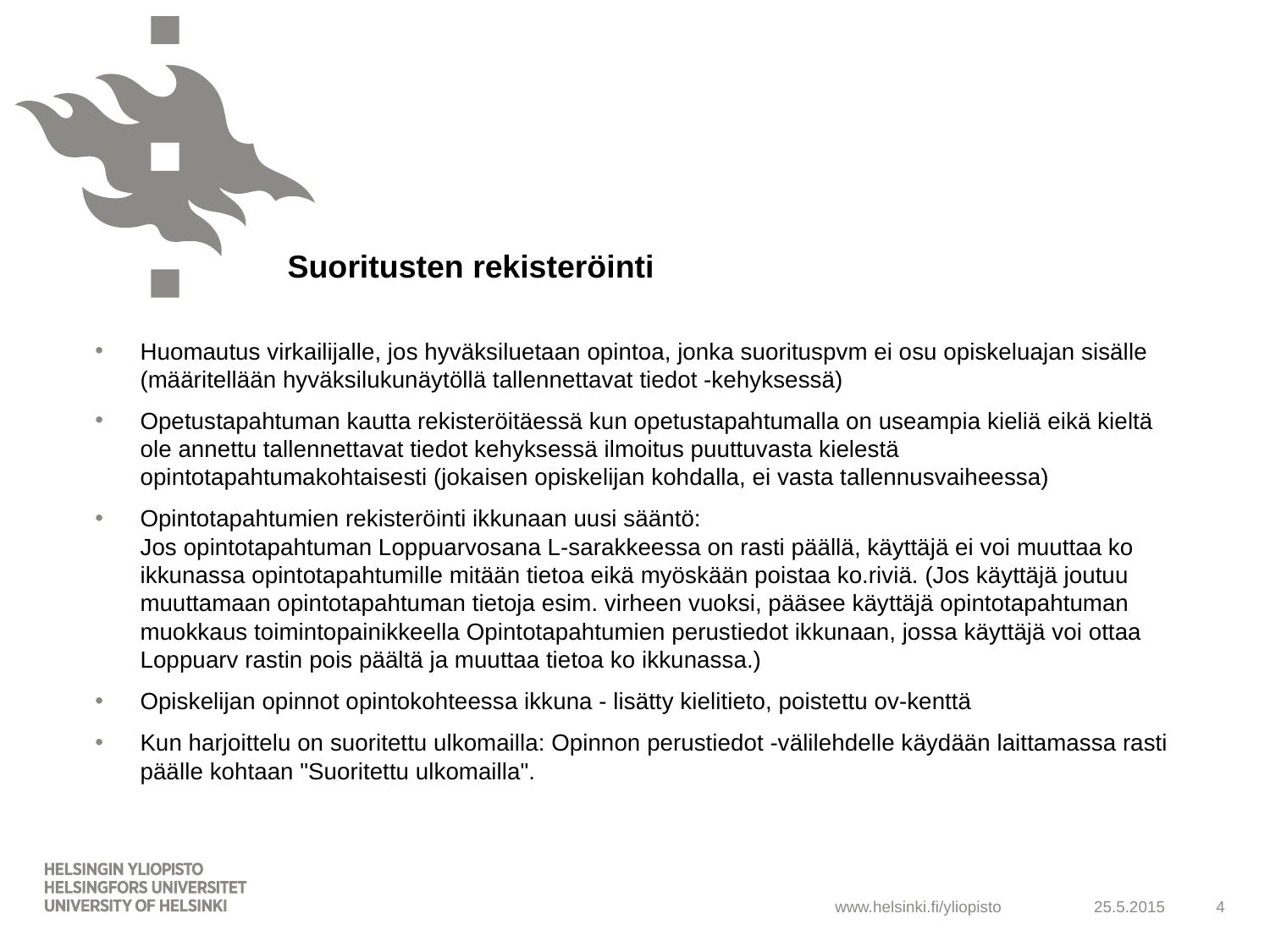

Suoritusten rekisteröinti
Huomautus virkailijalle, jos hyväksiluetaan opintoa, jonka suorituspvm ei osu opiskeluajan sisälle (määritellään hyväksilukunäytöllä tallennettavat tiedot -kehyksessä)
Opetustapahtuman kautta rekisteröitäessä kun opetustapahtumalla on useampia kieliä eikä kieltä ole annettu tallennettavat tiedot kehyksessä ilmoitus puuttuvasta kielestä opintotapahtumakohtaisesti (jokaisen opiskelijan kohdalla, ei vasta tallennusvaiheessa)
Opintotapahtumien rekisteröinti ikkunaan uusi sääntö:
Jos opintotapahtuman Loppuarvosana L-sarakkeessa on rasti päällä, käyttäjä ei voi muuttaa ko ikkunassa opintotapahtumille mitään tietoa eikä myöskään poistaa ko.riviä. (Jos käyttäjä joutuu muuttamaan opintotapahtuman tietoja esim. virheen vuoksi, pääsee käyttäjä opintotapahtuman muokkaus toimintopainikkeella Opintotapahtumien perustiedot ikkunaan, jossa käyttäjä voi ottaa Loppuarv rastin pois päältä ja muuttaa tietoa ko ikkunassa.)
Opiskelijan opinnot opintokohteessa ikkuna - lisätty kielitieto, poistettu ov-kenttä
Kun harjoittelu on suoritettu ulkomailla: Opinnon perustiedot -välilehdelle käydään laittamassa rasti päälle kohtaan "Suoritettu ulkomailla".

25.5.2015
4